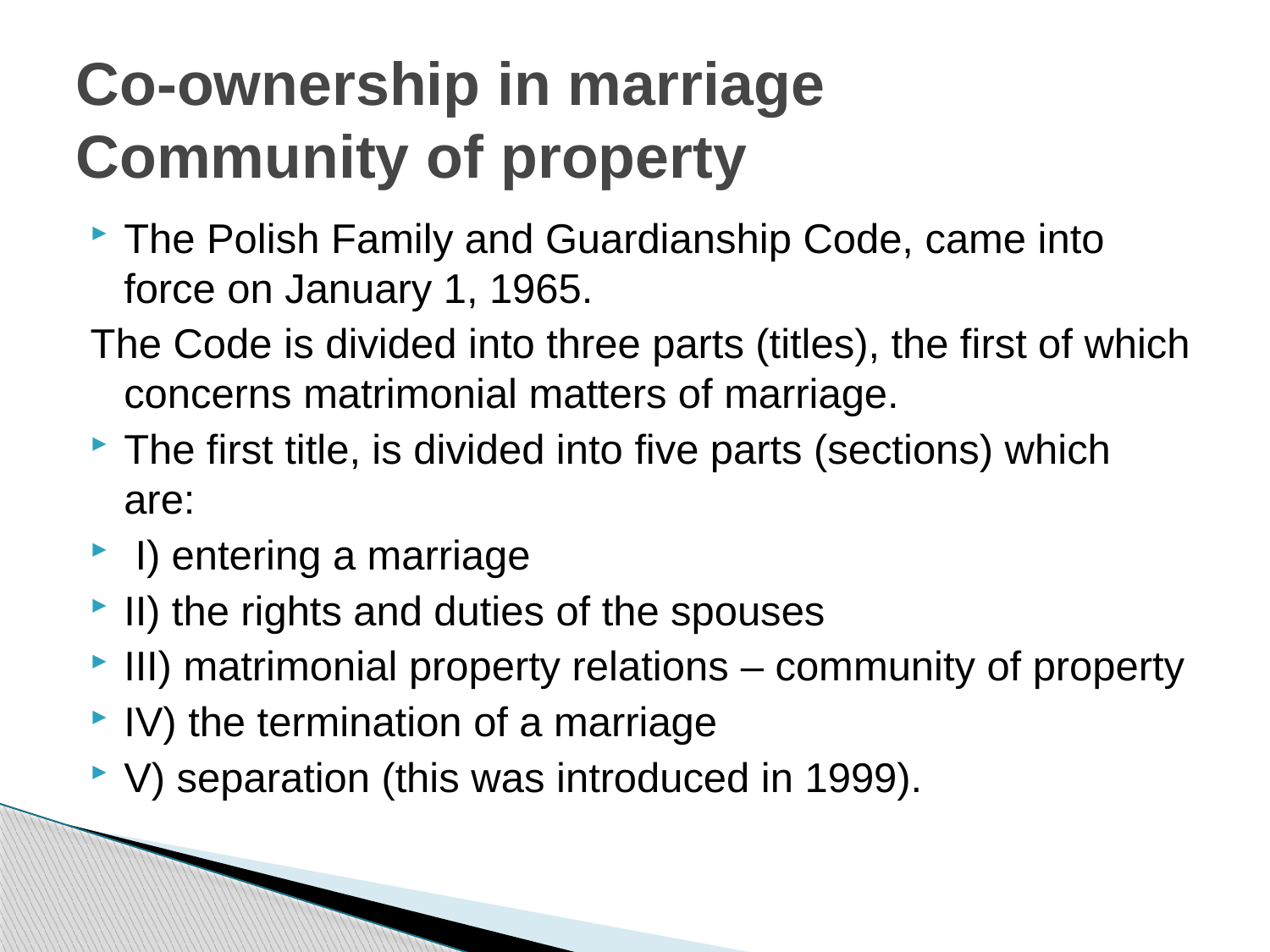

# Co-ownership in marriage Community of property
The Polish Family and Guardianship Code, came into force on January 1, 1965.
The Code is divided into three parts (titles), the first of which concerns matrimonial matters of marriage.
The first title, is divided into five parts (sections) which are:
 I) entering a marriage
II) the rights and duties of the spouses
III) matrimonial property relations – community of property
IV) the termination of a marriage
V) separation (this was introduced in 1999).